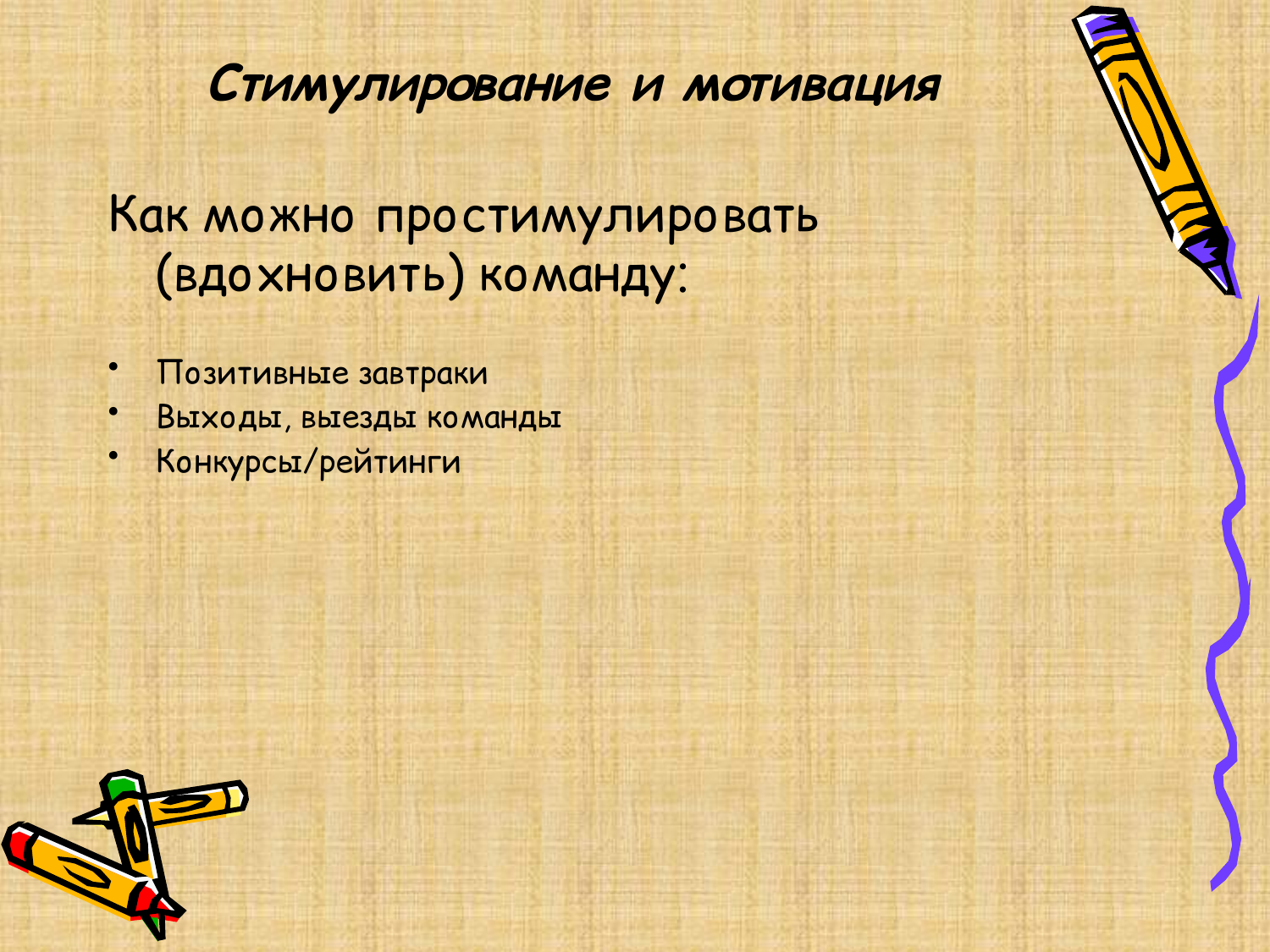

# Стимулирование и мотивация
Как можно простимулировать (вдохновить) команду:

Позитивные завтраки
Выходы, выезды команды
Конкурсы/рейтинги